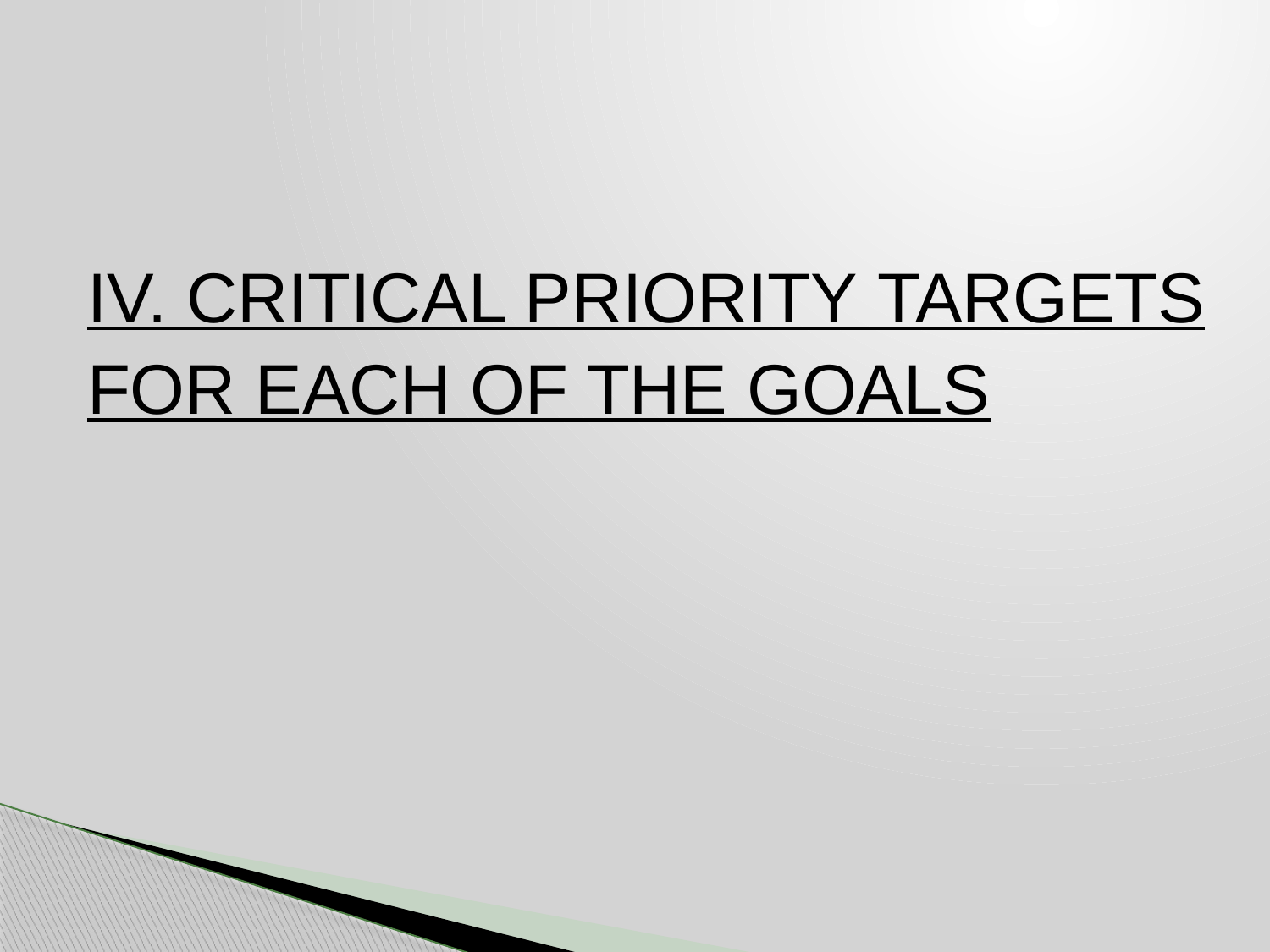

IV. CRITICAL PRIORITY TARGETS
FOR EACH OF THE GOALS